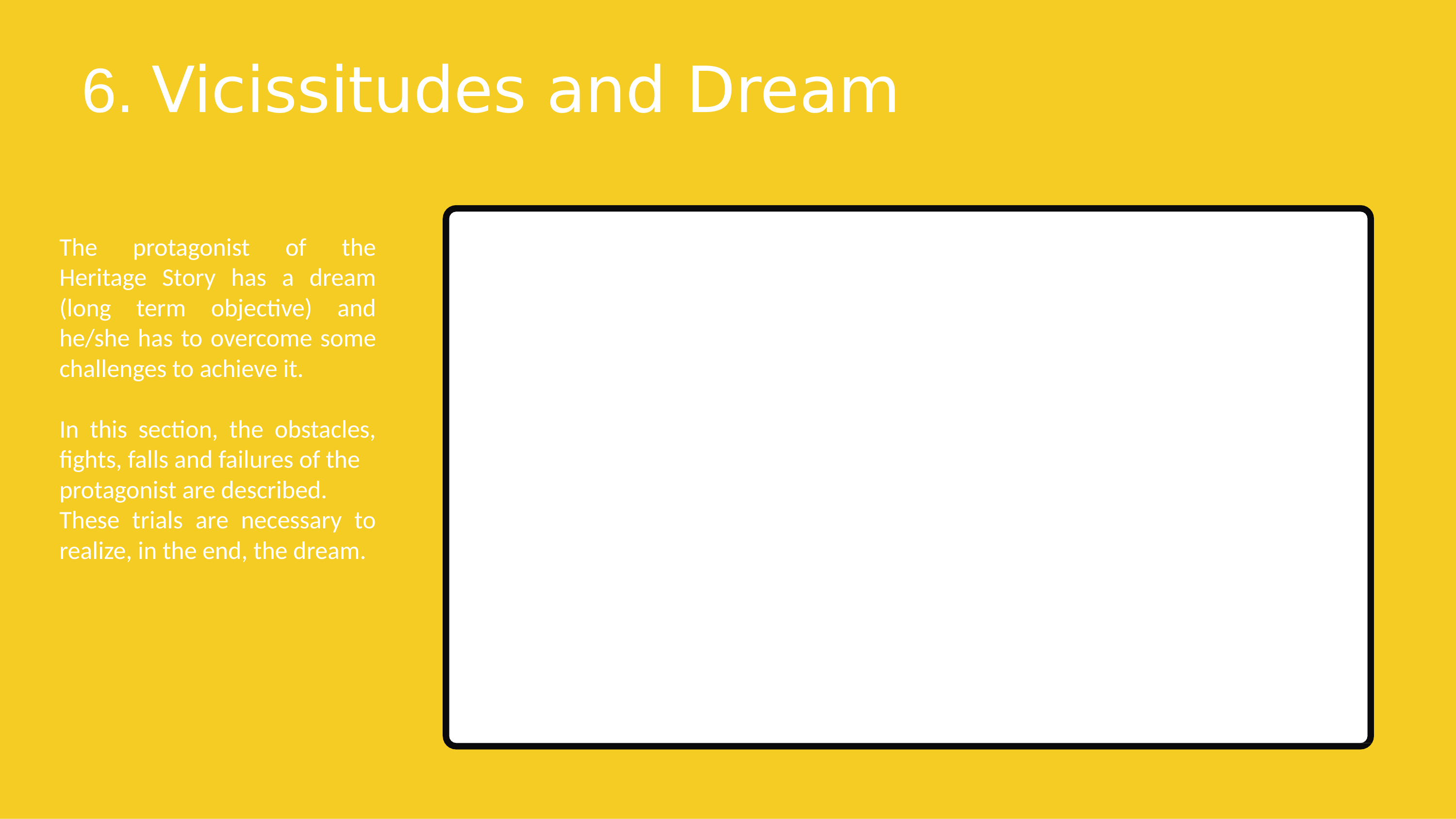

# 6. Vicissitudes and Dream

The protagonist of the Heritage Story has a dream (long term objective) and he/she has to overcome some challenges to achieve it.

In this section, the obstacles, fights, falls and failures of the
protagonist are described.
These trials are necessary to realize, in the end, the dream.